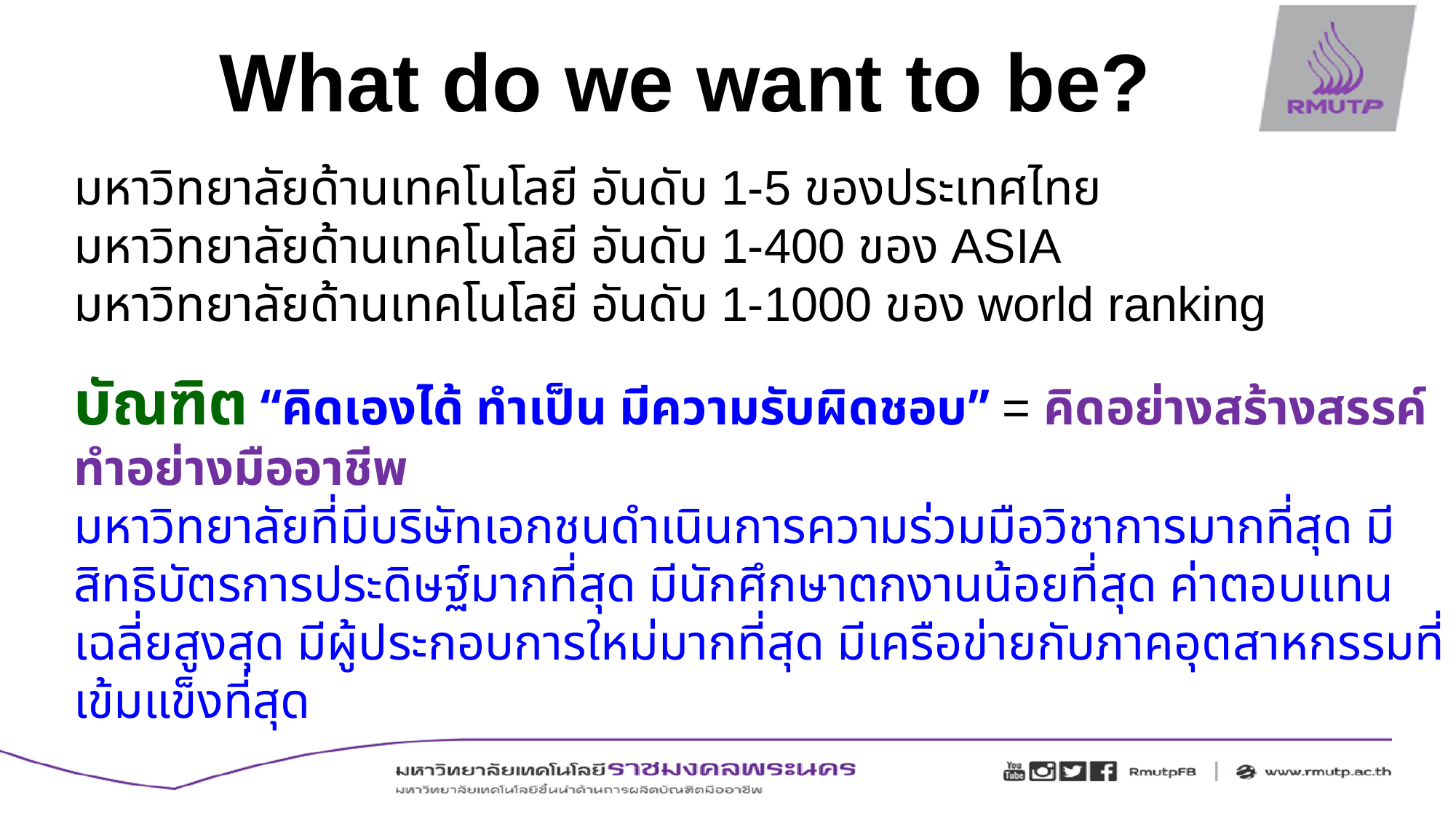

What do we want to be?
มหาวิทยาลัยด้านเทคโนโลยี อันดับ 1-5 ของประเทศไทย
มหาวิทยาลัยด้านเทคโนโลยี อันดับ 1-400 ของ ASIA
มหาวิทยาลัยด้านเทคโนโลยี อันดับ 1-1000 ของ world ranking

บัณฑิต “คิดเองได้ ทำเป็น มีความรับผิดชอบ” = คิดอย่างสร้างสรรค์ ทำอย่างมืออาชีพ
มหาวิทยาลัยที่มีบริษัทเอกชนดำเนินการความร่วมมือวิชาการมากที่สุด มีสิทธิบัตรการประดิษฐ์มากที่สุด มีนักศึกษาตกงานน้อยที่สุด ค่าตอบแทนเฉลี่ยสูงสุด มีผู้ประกอบการใหม่มากที่สุด มีเครือข่ายกับภาคอุตสาหกรรมที่เข้มแข็งที่สุด